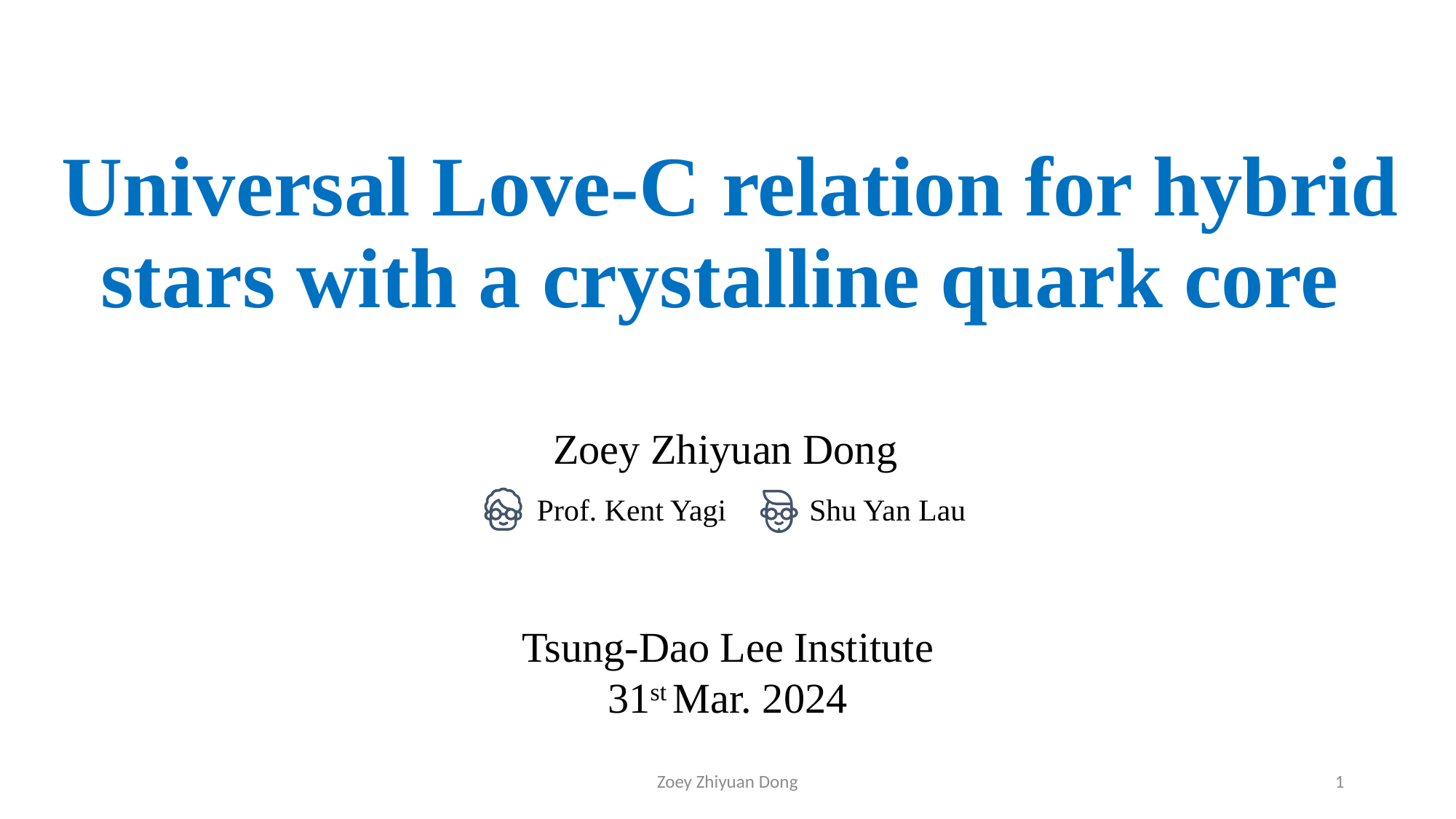

# Universal Love-C relation for hybrid stars with a crystalline quark core
Zoey Zhiyuan Dong
Prof. Kent Yagi
Shu Yan Lau

Tsung-Dao Lee Institute
31st Mar. 2024
Zoey Zhiyuan Dong
1